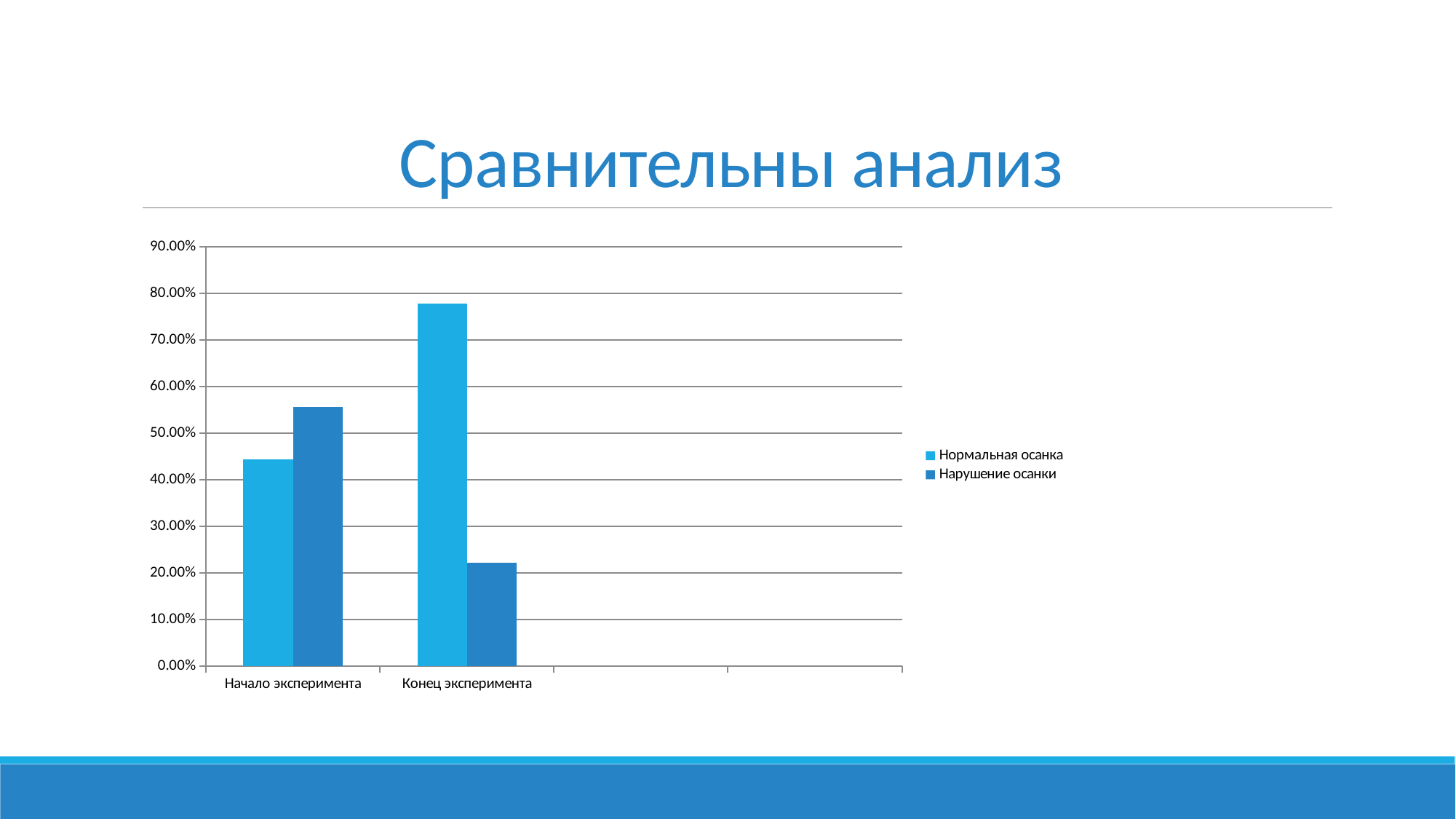

# Сравнительны анализ

### Chart

| Category | Нормальная осанка | Нарушение осанки |
|---|---|---|
| Начало эксперимента | 0.4440000000000006 | 0.555 |
| Конец эксперимента | 0.777000000000001 | 0.2220000000000003 |